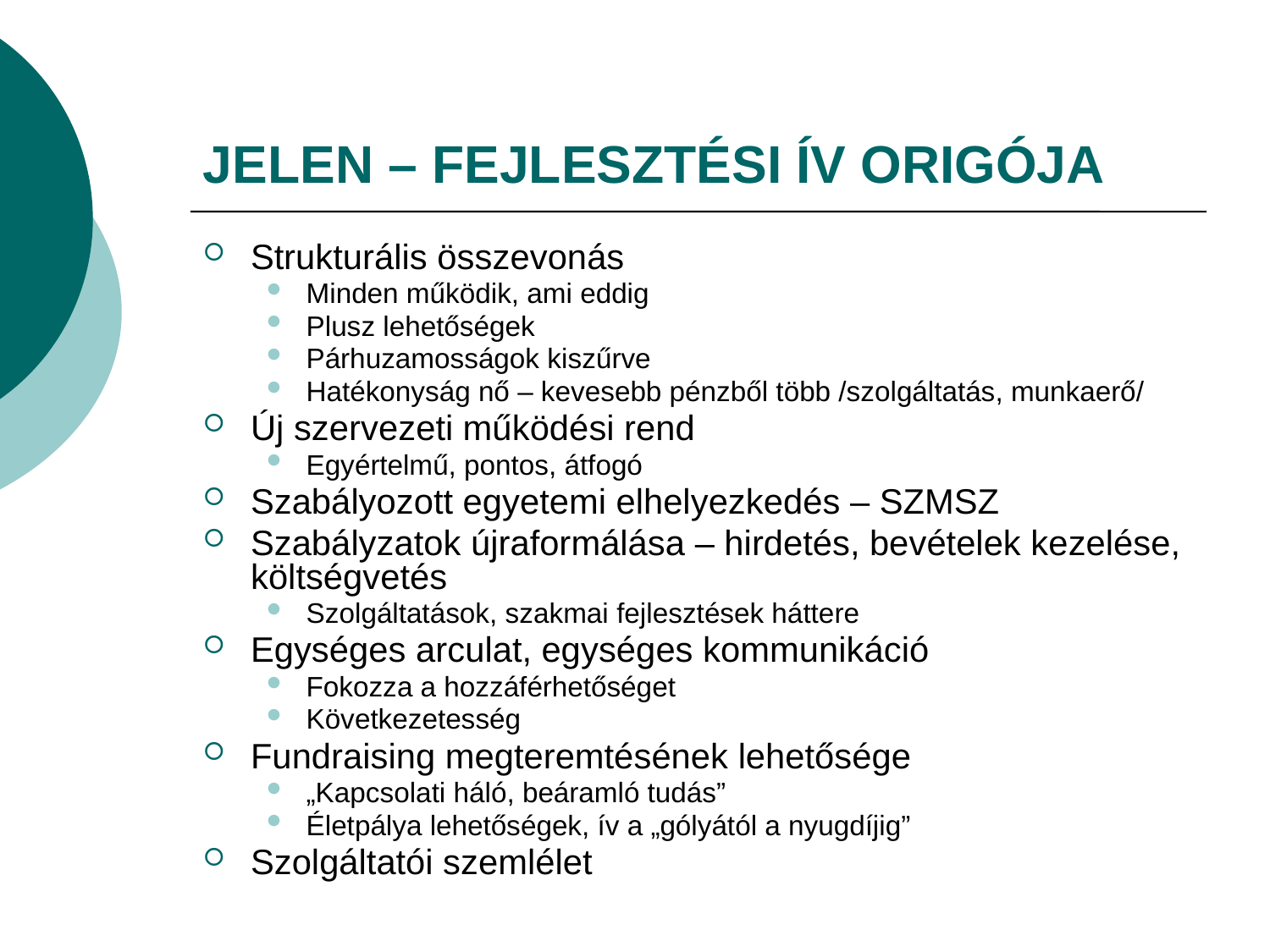

# JELEN – FEJLESZTÉSI ÍV ORIGÓJA
Strukturális összevonás
Minden működik, ami eddig
Plusz lehetőségek
Párhuzamosságok kiszűrve
Hatékonyság nő – kevesebb pénzből több /szolgáltatás, munkaerő/
Új szervezeti működési rend
Egyértelmű, pontos, átfogó
Szabályozott egyetemi elhelyezkedés – SZMSZ
Szabályzatok újraformálása – hirdetés, bevételek kezelése, költségvetés
Szolgáltatások, szakmai fejlesztések háttere
Egységes arculat, egységes kommunikáció
Fokozza a hozzáférhetőséget
Következetesség
Fundraising megteremtésének lehetősége
„Kapcsolati háló, beáramló tudás”
Életpálya lehetőségek, ív a „gólyától a nyugdíjig”
Szolgáltatói szemlélet